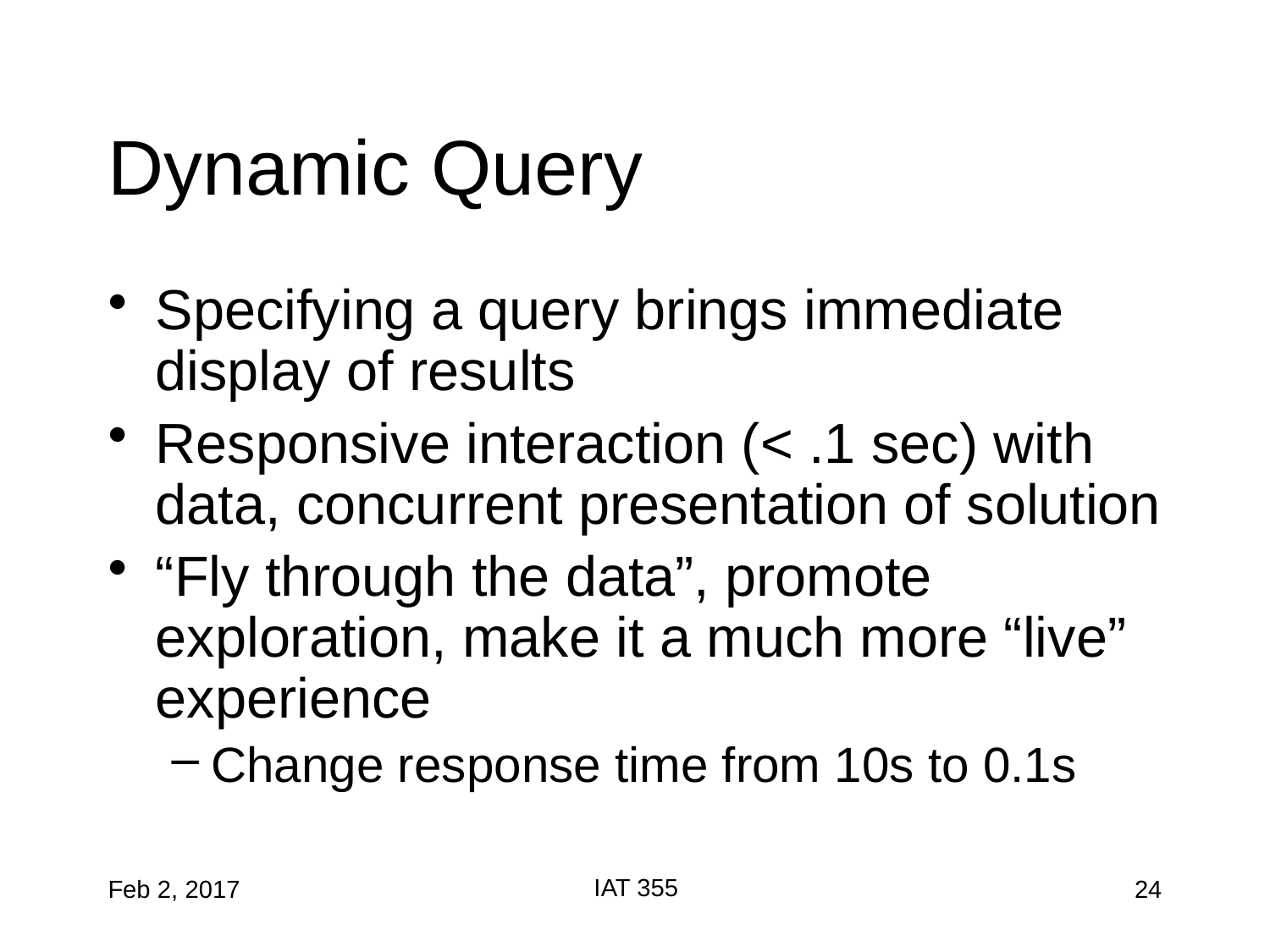

# Dynamic Query
Specifying a query brings immediate display of results
Responsive interaction (< .1 sec) with data, concurrent presentation of solution
“Fly through the data”, promote exploration, make it a much more “live” experience
Change response time from 10s to 0.1s

IAT 355
Feb 2, 2017
24